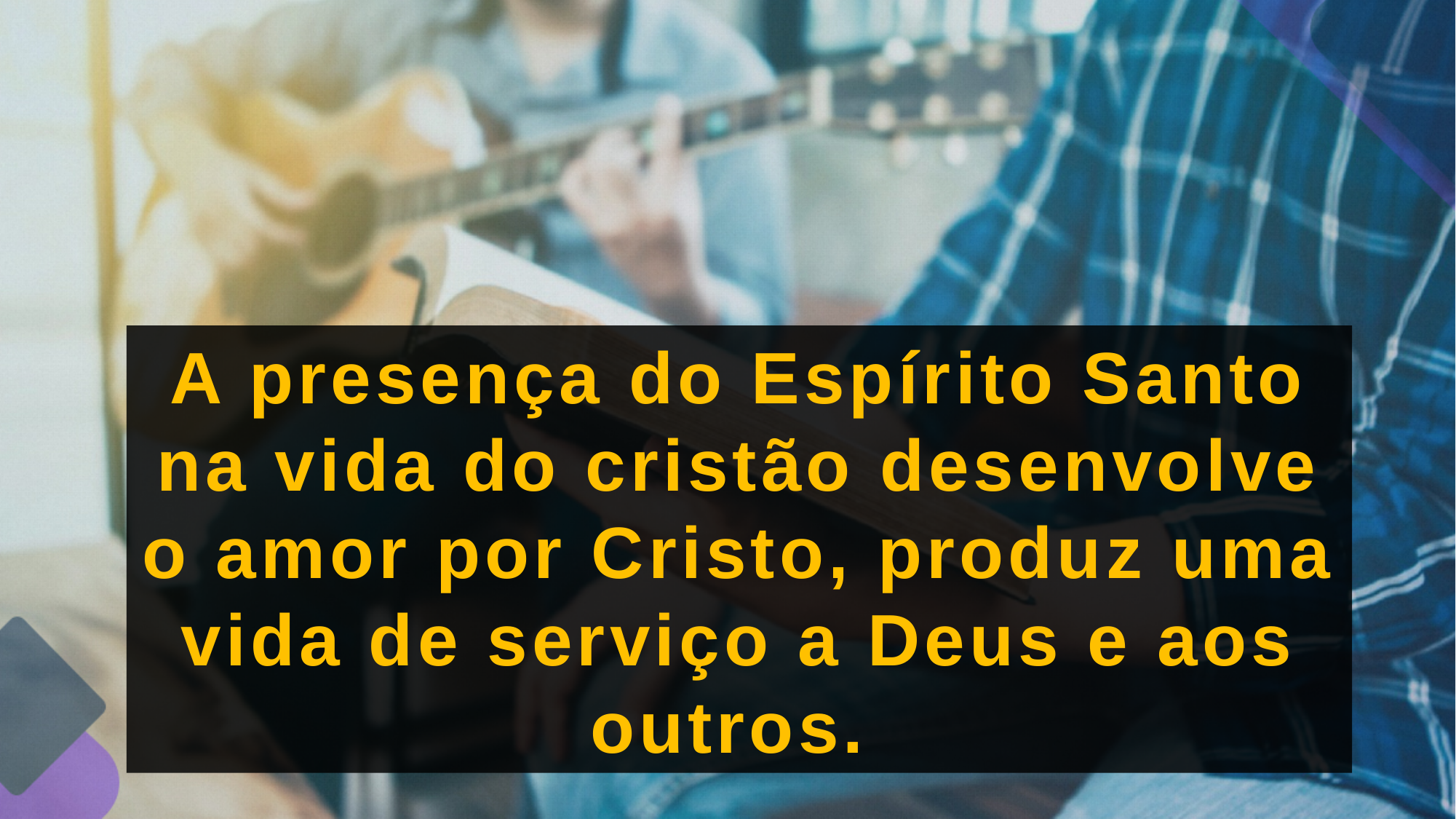

A presença do Espírito Santo na vida do cristão desenvolve o amor por Cristo, produz uma vida de serviço a Deus e aos outros.